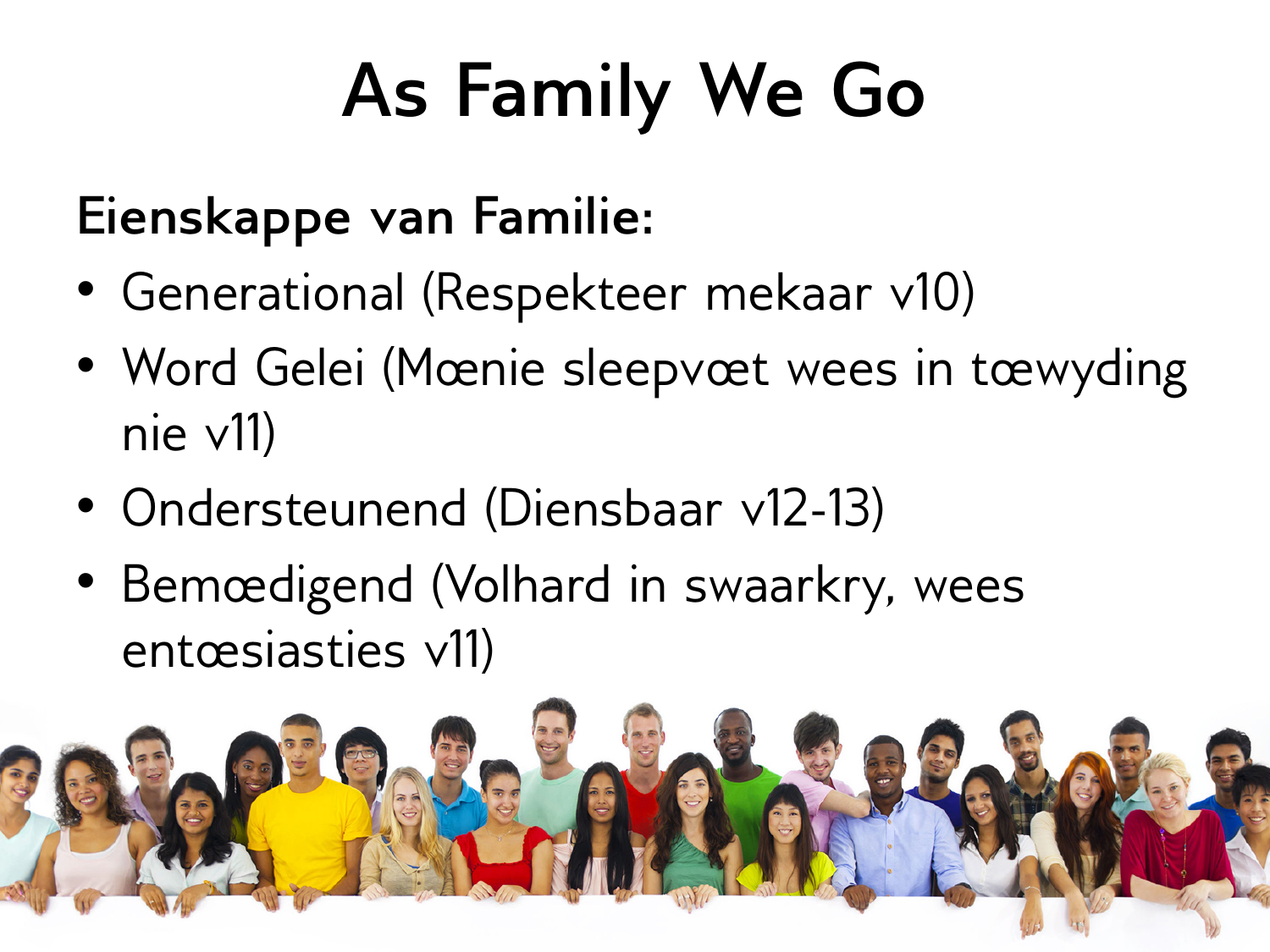

# As Family We Go
Eienskappe van Familie:
Generational (Respekteer mekaar v10)
Word Gelei (Moenie sleepvoet wees in toewyding nie v11)
Ondersteunend (Diensbaar v12-13)
Bemoedigend (Volhard in swaarkry, wees entoesiasties v11)